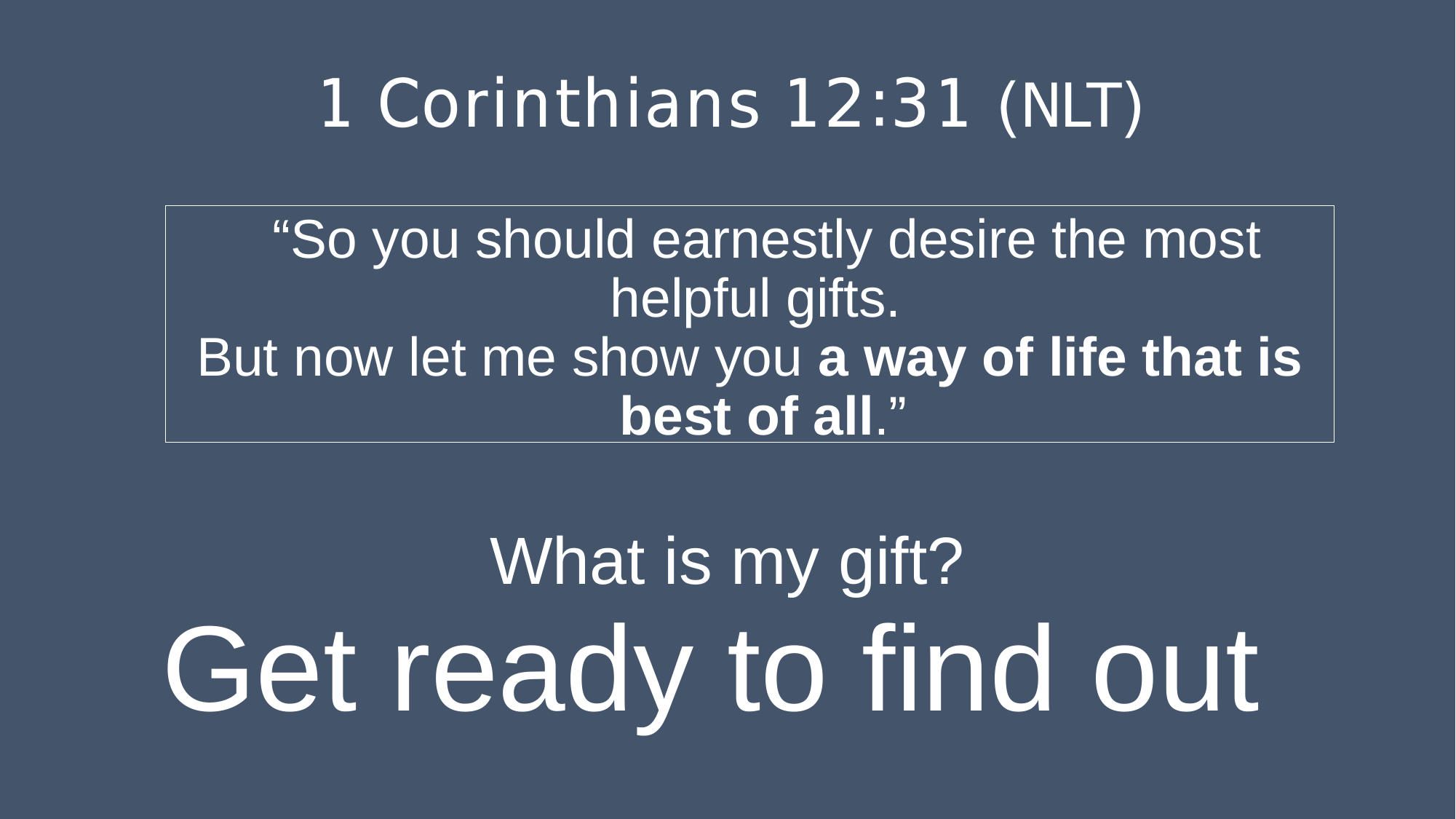

1 Corinthians 12:31 (NLT)
  “So you should earnestly desire the most helpful gifts.
But now let me show you a way of life that is best of all.”
What is my gift?
  Get ready to find out